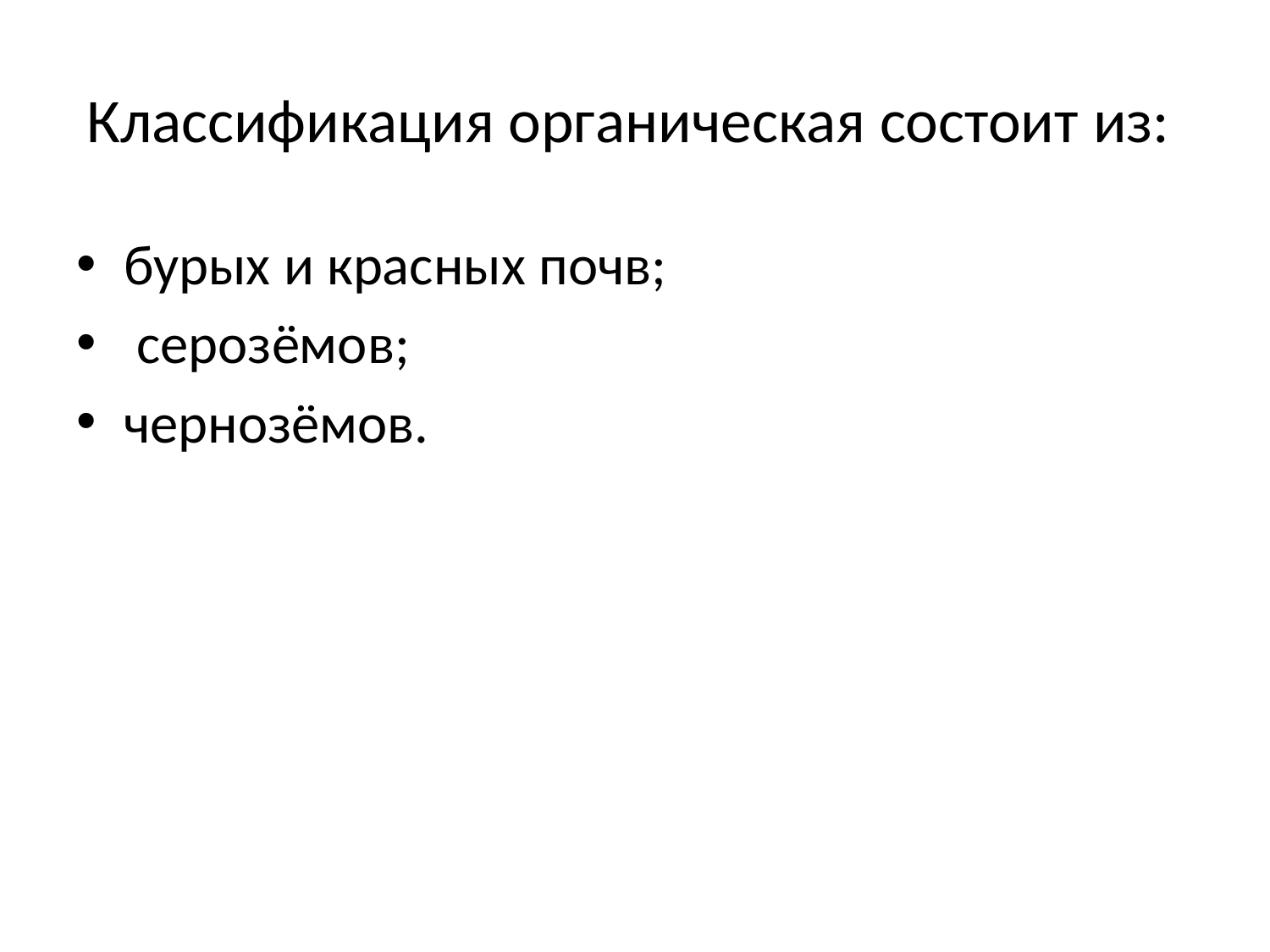

# Классификация органическая состоит из:
бурых и красных почв;
 серозёмов;
чернозёмов.